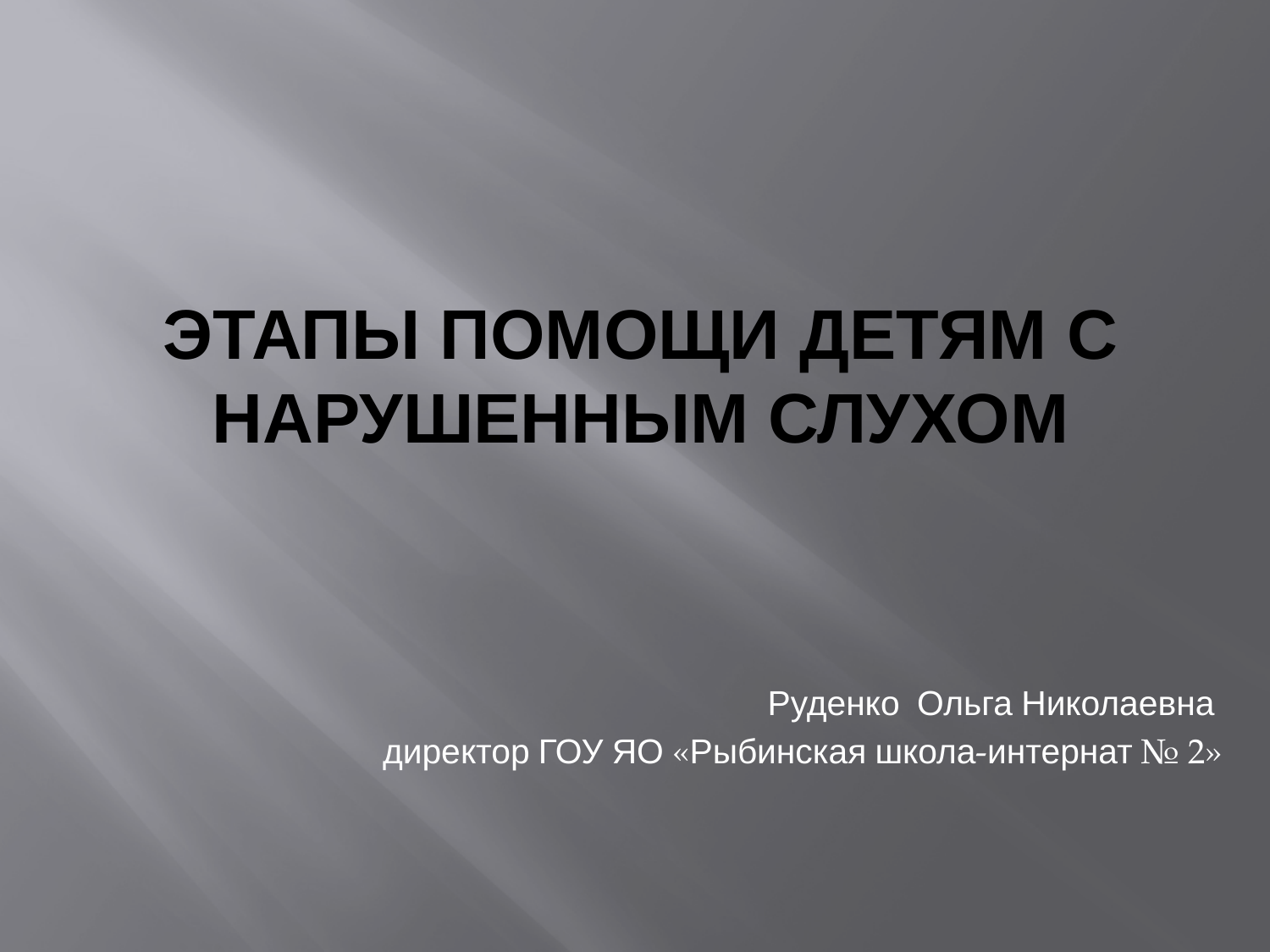

# Этапы помощи детям с нарушенным слухом
Руденко  Ольга Николаевна
директор ГОУ ЯО «Рыбинская школа-интернат № 2»